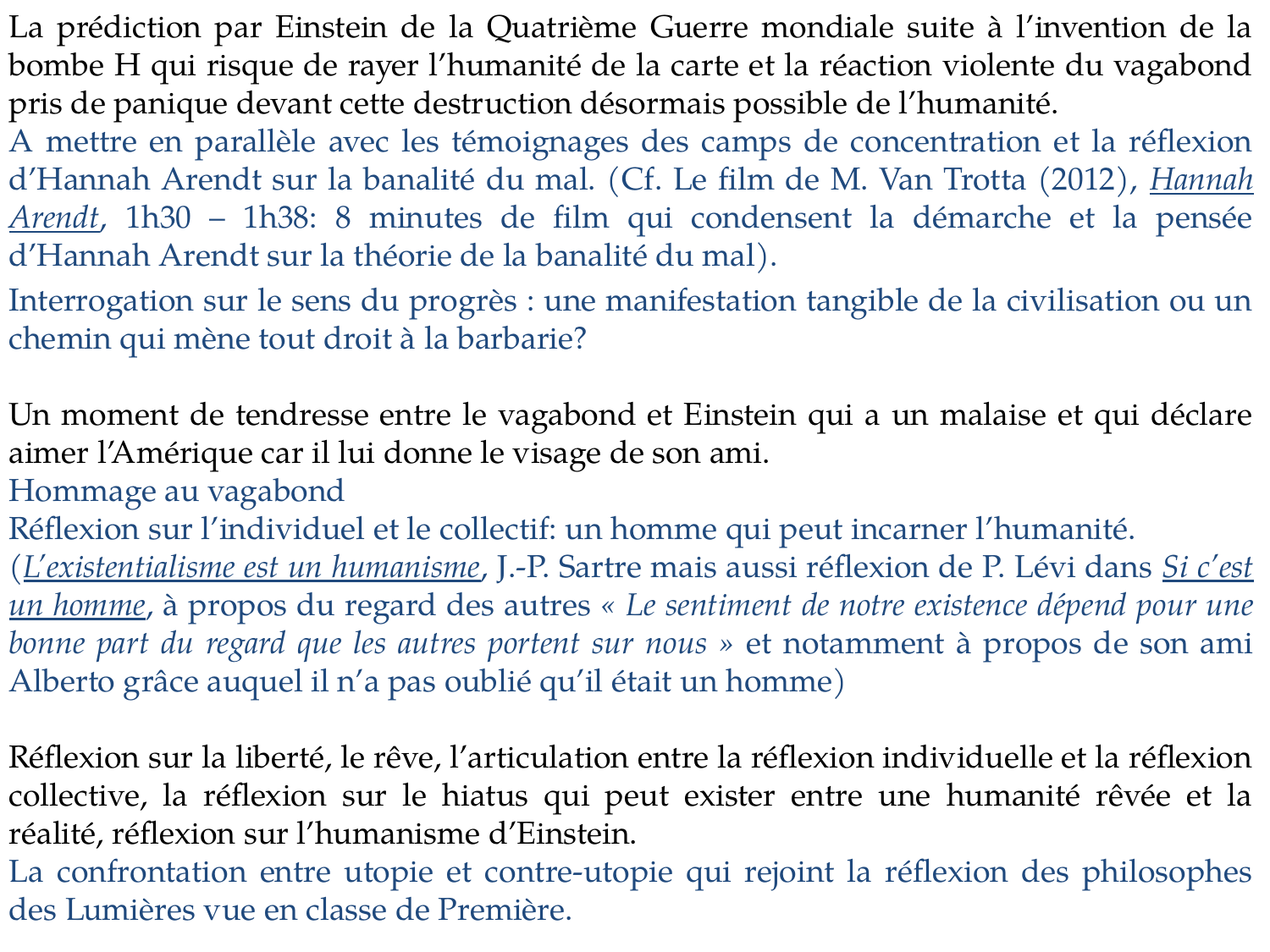

La prédiction par Einstein de la Quatrième Guerre mondiale suite à l’invention de la bombe H qui risque de rayer l’humanité de la carte et la réaction violente du vagabond pris de panique devant cette destruction désormais possible de l’humanité.
A mettre en parallèle avec les témoignages des camps de concentration et la réflexion d’Hannah Arendt sur la banalité du mal. (Cf. Le film de M. Van Trotta (2012), Hannah Arendt, 1h30 – 1h38: 8 minutes de film qui condensent la démarche et la pensée d’Hannah Arendt sur la théorie de la banalité du mal).

Interrogation sur le sens du progrès : une manifestation tangible de la civilisation ou un chemin qui mène tout droit à la barbarie?

Un moment de tendresse entre le vagabond et Einstein qui a un malaise et qui déclare aimer l’Amérique car il lui donne le visage de son ami.
Hommage au vagabond
Réflexion sur l’individuel et le collectif: un homme qui peut incarner l’humanité.
(L’existentialisme est un humanisme, J.-P. Sartre mais aussi réflexion de P. Lévi dans Si c’est un homme, à propos du regard des autres « Le sentiment de notre existence dépend pour une bonne part du regard que les autres portent sur nous » et notamment à propos de son ami Alberto grâce auquel il n’a pas oublié qu’il était un homme)

Réflexion sur la liberté, le rêve, l’articulation entre la réflexion individuelle et la réflexion collective, la réflexion sur le hiatus qui peut exister entre une humanité rêvée et la réalité, réflexion sur l’humanisme d’Einstein.
La confrontation entre utopie et contre-utopie qui rejoint la réflexion des philosophes des Lumières vue en classe de Première.